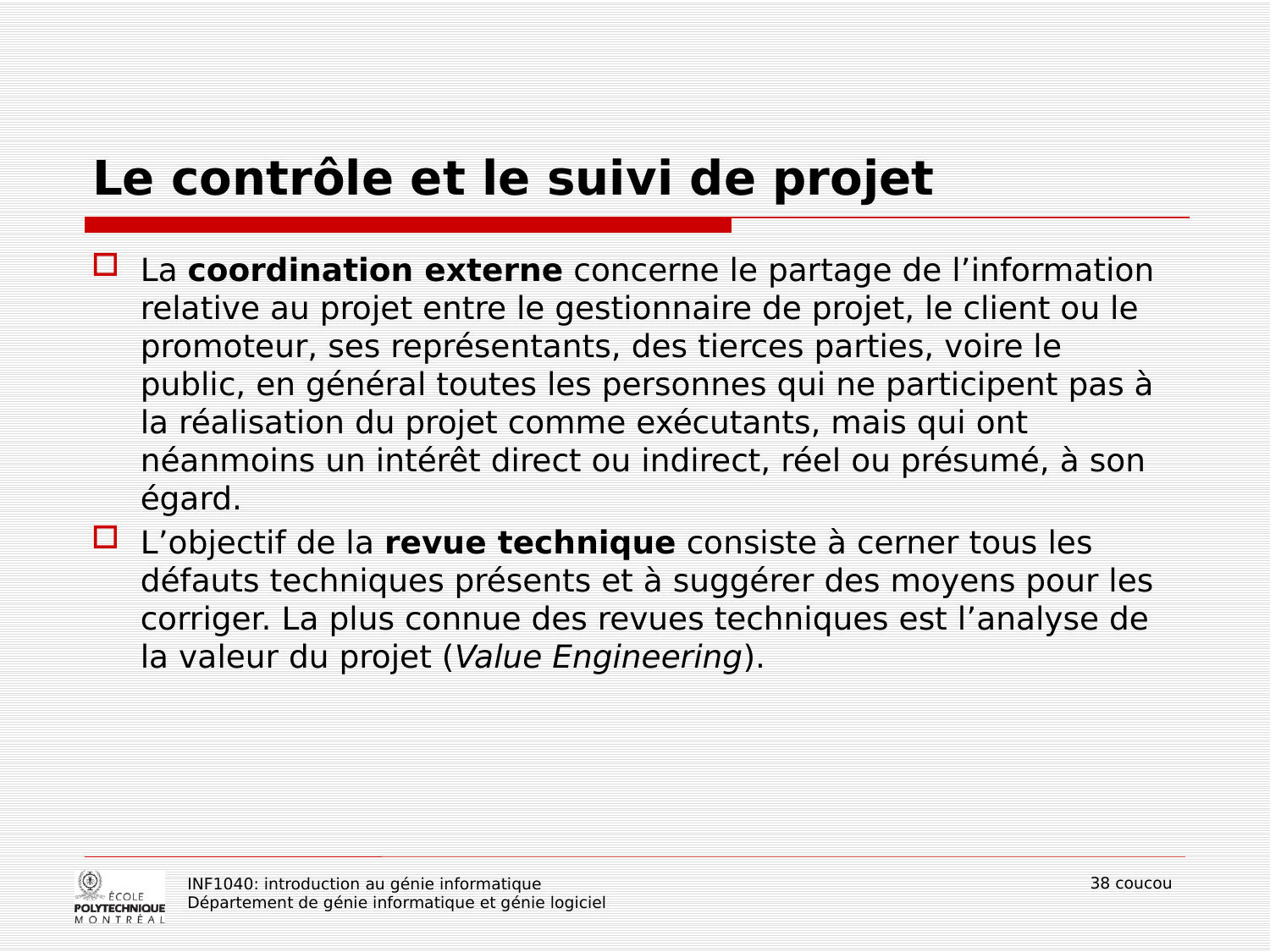

# Le contrôle et le suivi de projet
La coordination externe concerne le partage de l’information relative au projet entre le gestionnaire de projet, le client ou le promoteur, ses représentants, des tierces parties, voire le public, en général toutes les personnes qui ne participent pas à la réalisation du projet comme exécutants, mais qui ont néanmoins un intérêt direct ou indirect, réel ou présumé, à son égard.
L’objectif de la revue technique consiste à cerner tous les défauts techniques présents et à suggérer des moyens pour les corriger. La plus connue des revues techniques est l’analyse de la valeur du projet (Value Engineering).
38 coucou
INF1040: introduction au génie informatique
Département de génie informatique et génie logiciel